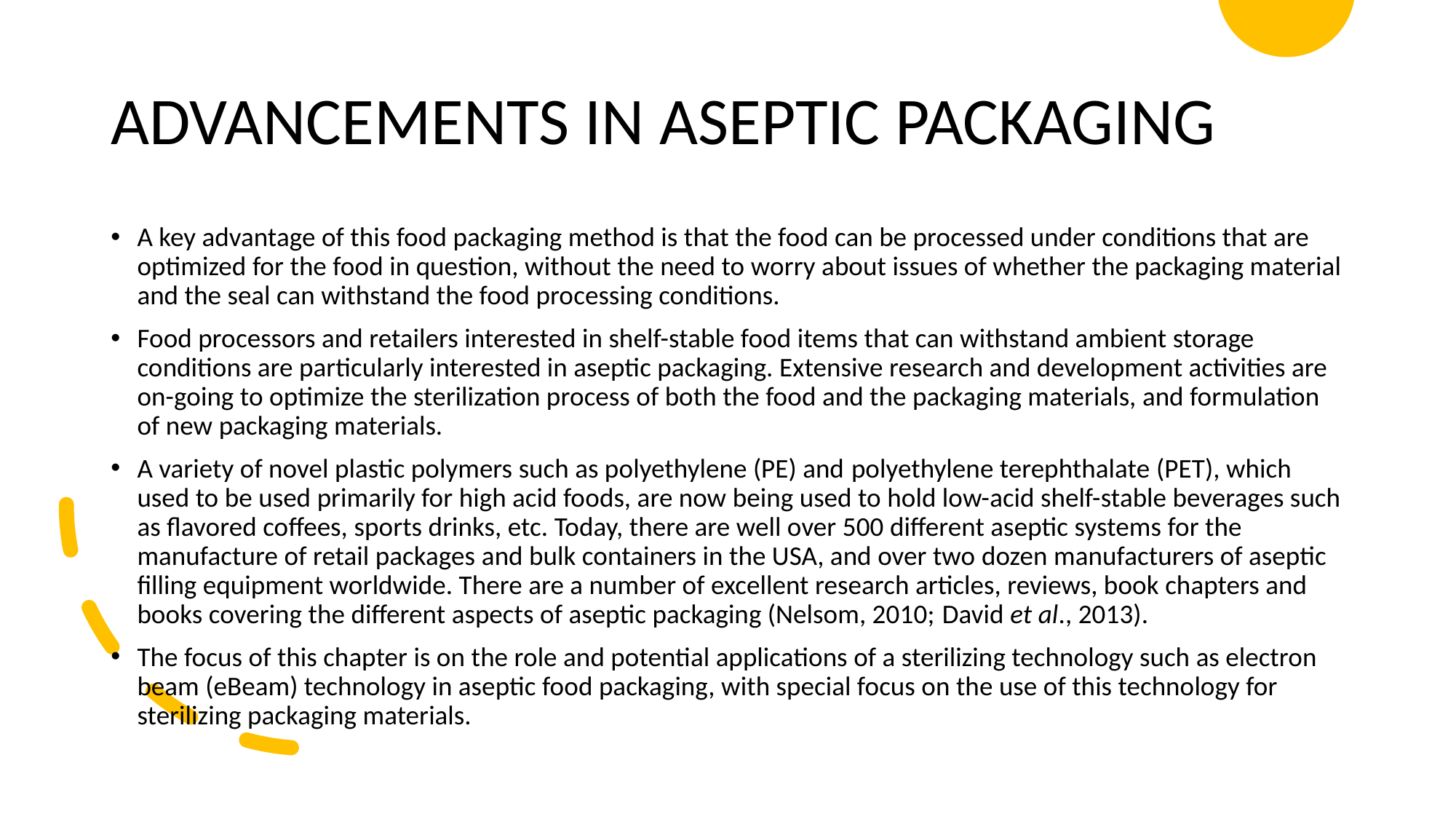

# ADVANCEMENTS IN ASEPTIC PACKAGING
A key advantage of this food packaging method is that the food can be processed under conditions that are optimized for the food in question, without the need to worry about issues of whether the packaging material and the seal can withstand the food processing conditions.
Food processors and retailers interested in shelf-stable food items that can withstand ambient storage conditions are particularly interested in aseptic packaging. Extensive research and development activities are on-going to optimize the sterilization process of both the food and the packaging materials, and formulation of new packaging materials.
A variety of novel plastic polymers such as polyethylene (PE) and polyethylene terephthalate (PET), which used to be used primarily for high acid foods, are now being used to hold low-acid shelf-stable beverages such as flavored coffees, sports drinks, etc. Today, there are well over 500 different aseptic systems for the manufacture of retail packages and bulk containers in the USA, and over two dozen manufacturers of aseptic filling equipment worldwide. There are a number of excellent research articles, reviews, book chapters and books covering the different aspects of aseptic packaging (Nelsom, 2010; David et al., 2013).
The focus of this chapter is on the role and potential applications of a sterilizing technology such as electron beam (eBeam) technology in aseptic food packaging, with special focus on the use of this technology for sterilizing packaging materials.